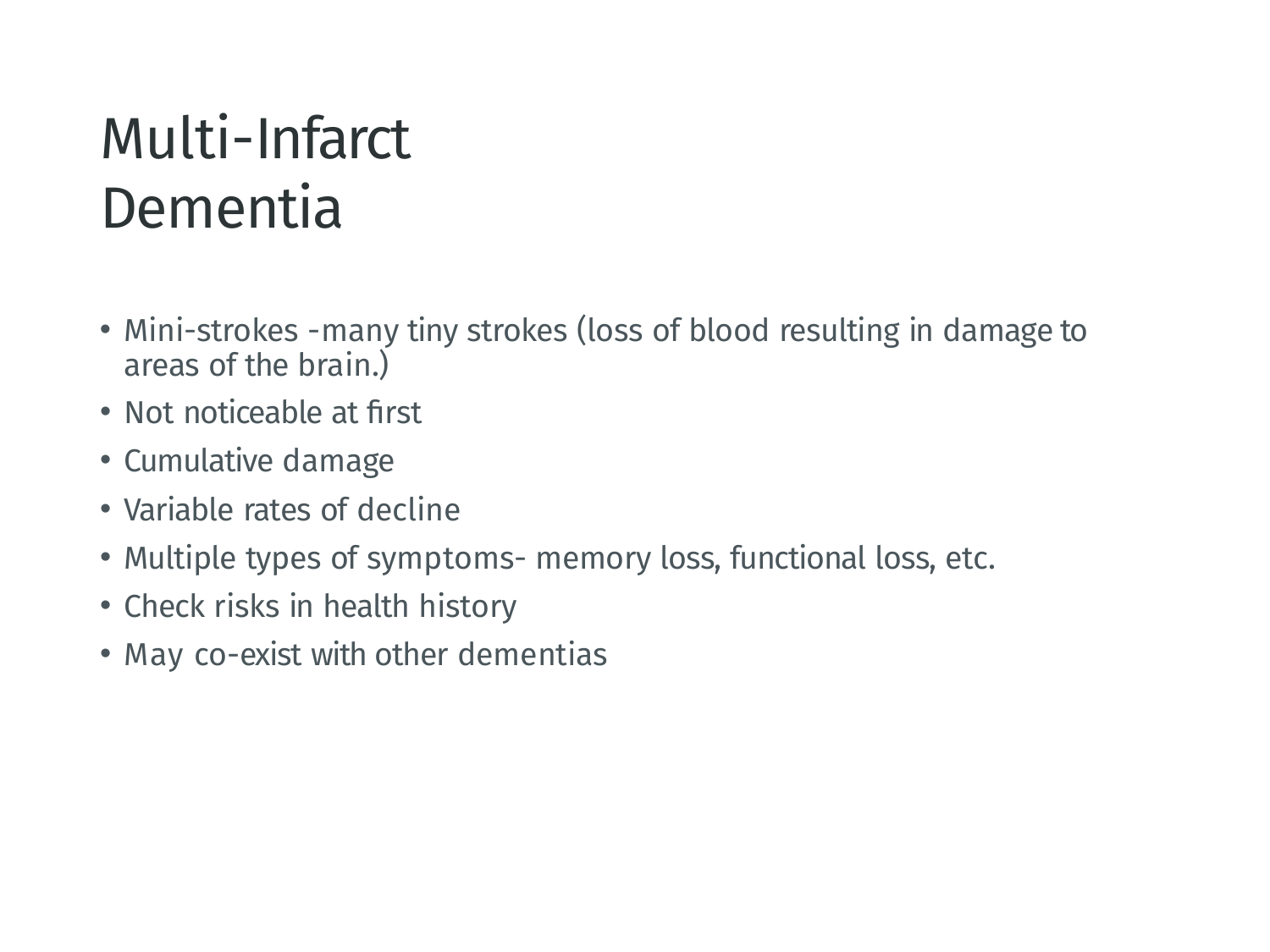

# Multi-Infarct Dementia
Mini-strokes -many tiny strokes (loss of blood resulting in damage to areas of the brain.)
Not noticeable at first
Cumulative damage
Variable rates of decline
Multiple types of symptoms- memory loss, functional loss, etc.
Check risks in health history
May co-exist with other dementias